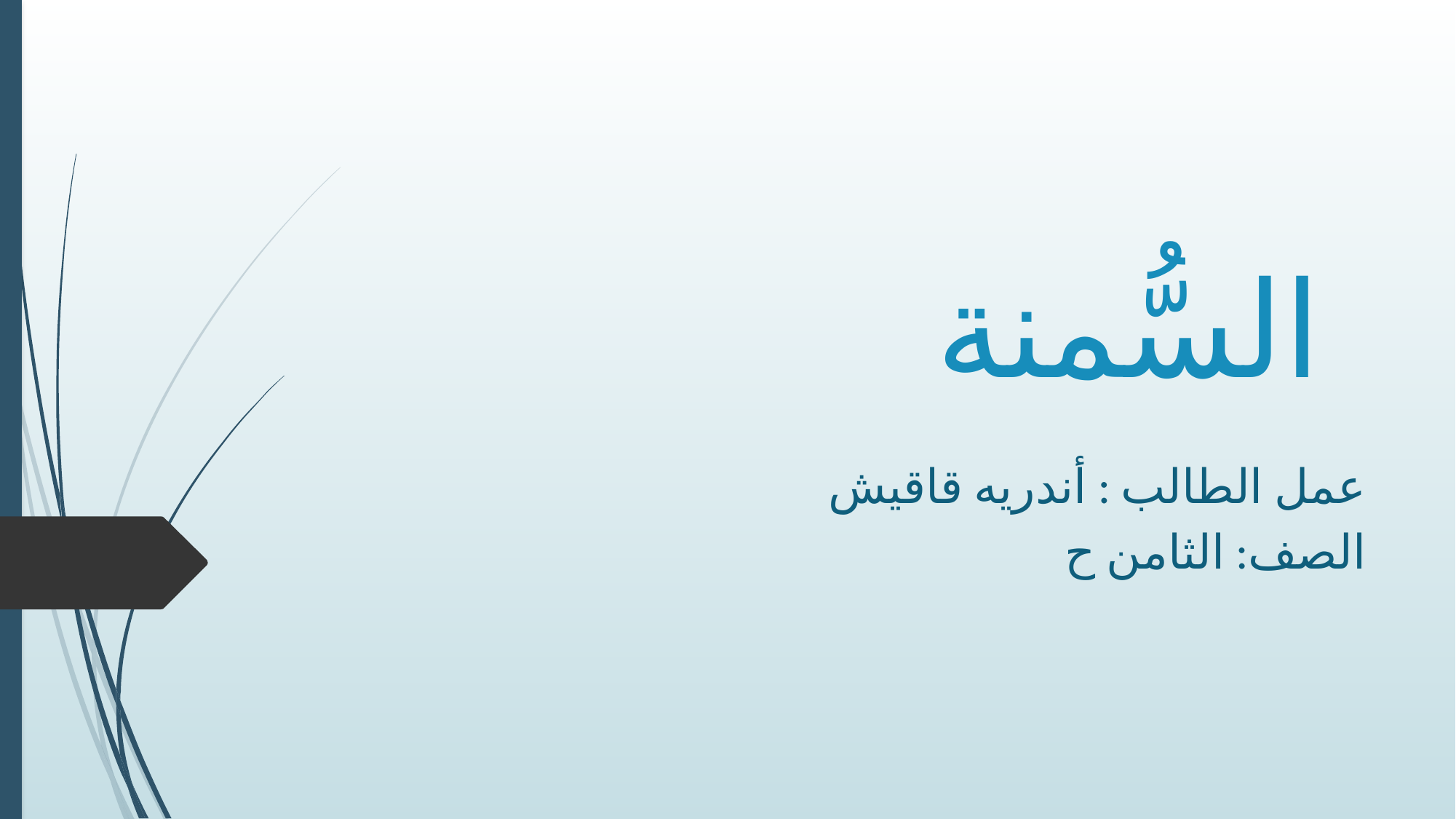

# السُّمنة
عمل الطالب : أندريه قاقيش
الصف: الثامن ح